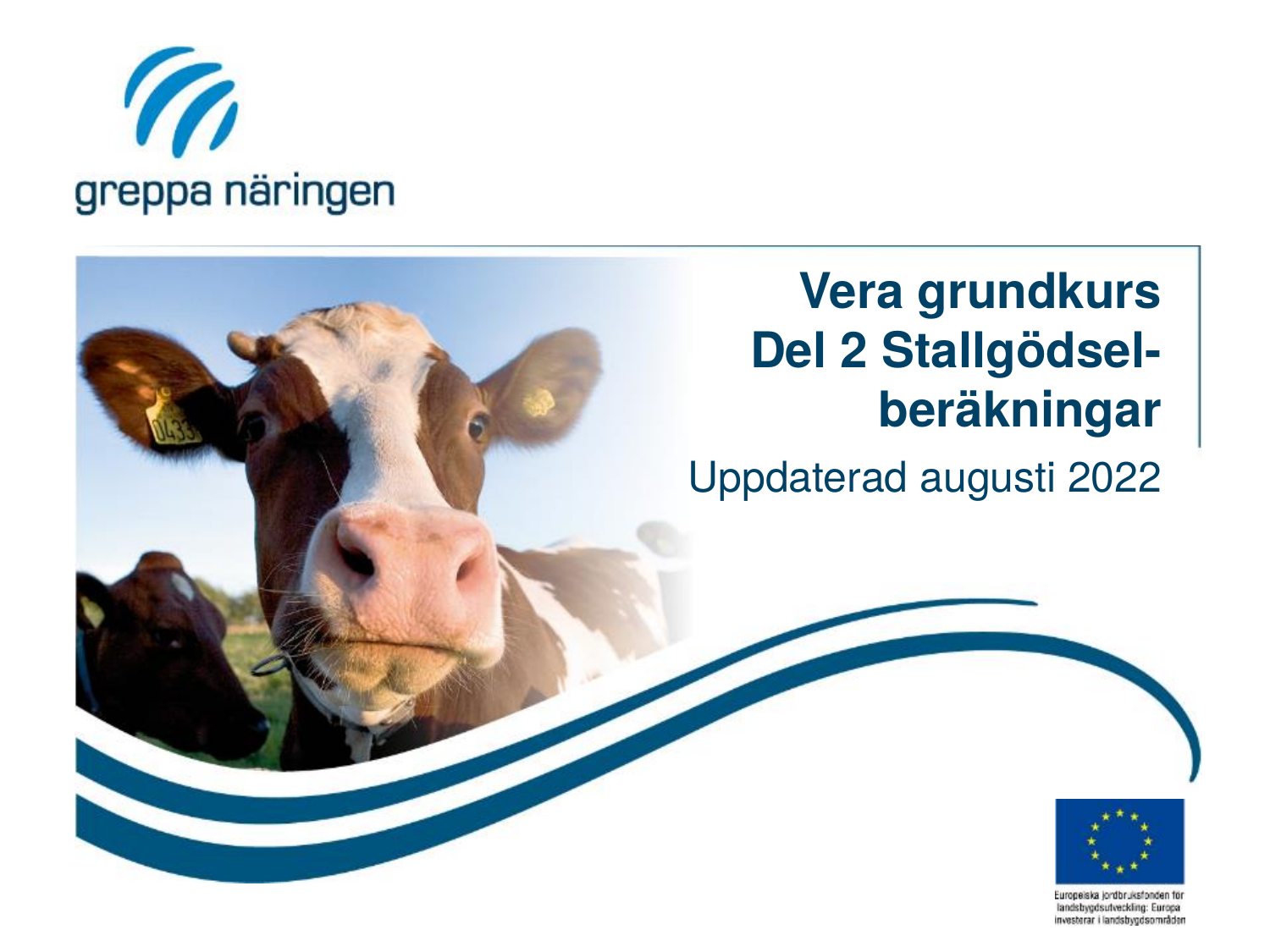

# Vera grundkurs Del 2 Stallgödsel-beräkningar
Uppdaterad augusti 2022